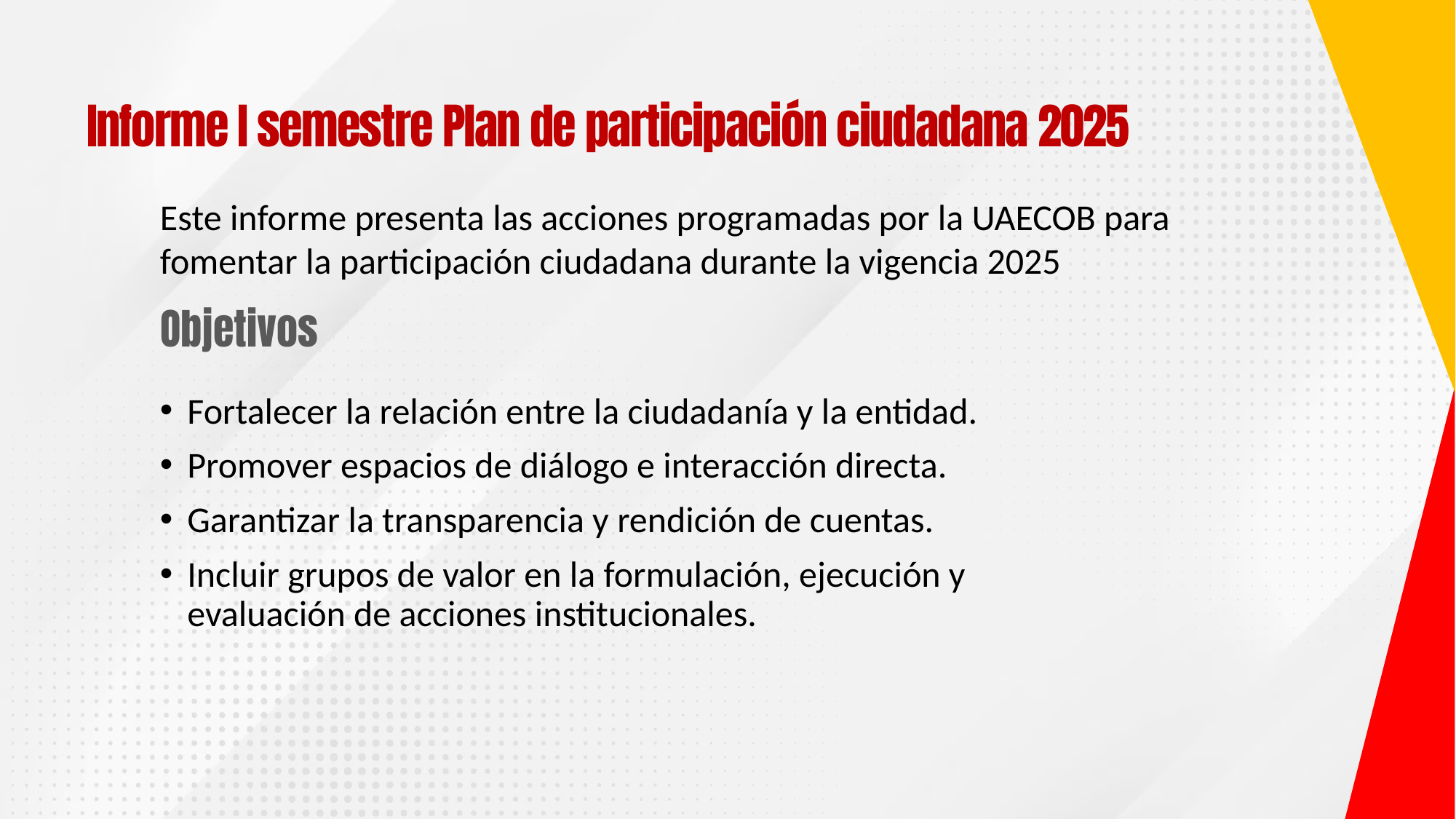

Informe I semestre Plan de participación ciudadana 2025
Este informe presenta las acciones programadas por la UAECOB para fomentar la participación ciudadana durante la vigencia 2025
Objetivos
Fortalecer la relación entre la ciudadanía y la entidad.
Promover espacios de diálogo e interacción directa.
Garantizar la transparencia y rendición de cuentas.
Incluir grupos de valor en la formulación, ejecución y evaluación de acciones institucionales.